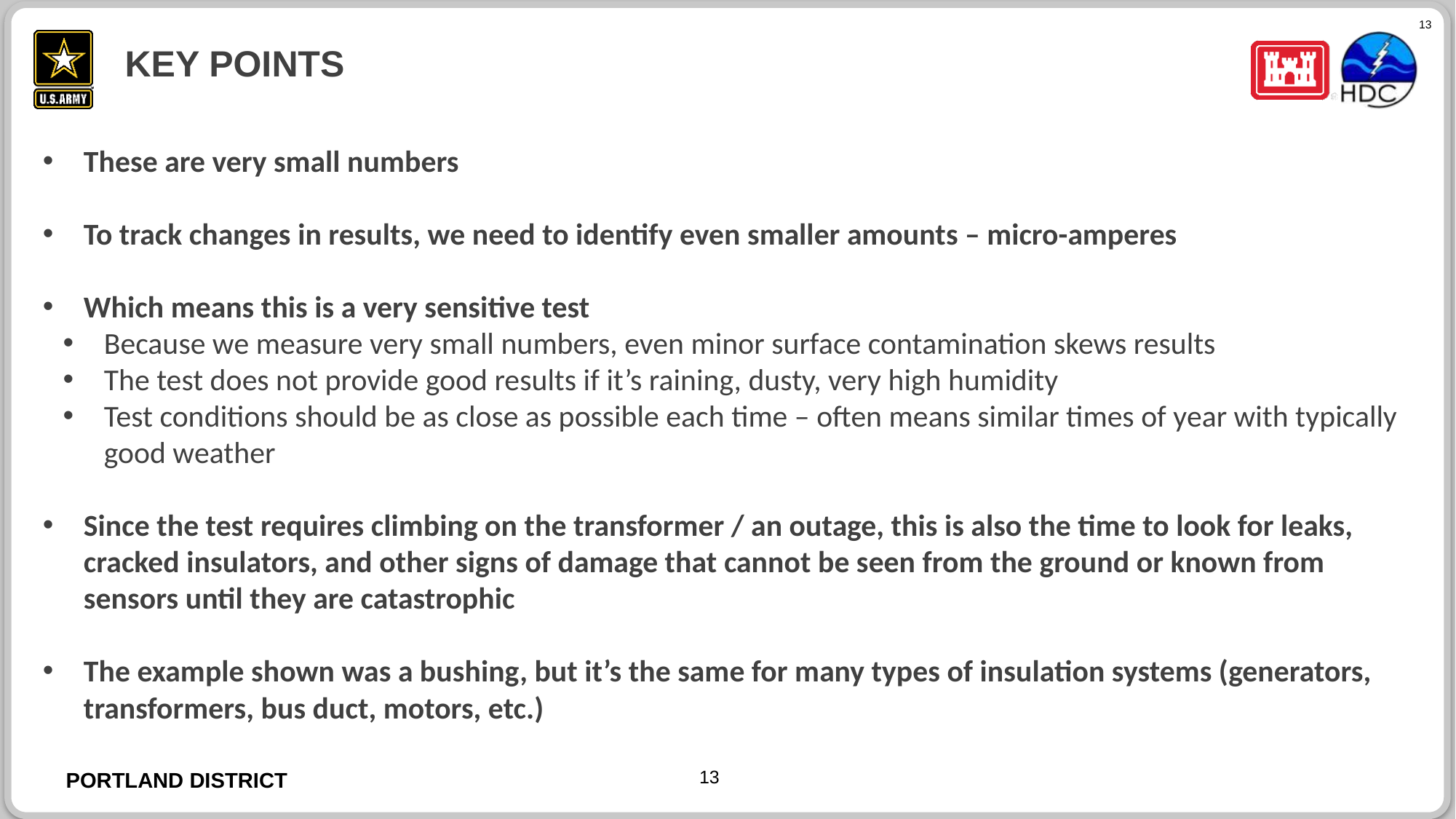

# Key points
These are very small numbers

To track changes in results, we need to identify even smaller amounts – micro-amperes

Which means this is a very sensitive test
Because we measure very small numbers, even minor surface contamination skews results
The test does not provide good results if it’s raining, dusty, very high humidity
Test conditions should be as close as possible each time – often means similar times of year with typically good weather

Since the test requires climbing on the transformer / an outage, this is also the time to look for leaks, cracked insulators, and other signs of damage that cannot be seen from the ground or known from sensors until they are catastrophic

The example shown was a bushing, but it’s the same for many types of insulation systems (generators, transformers, bus duct, motors, etc.)